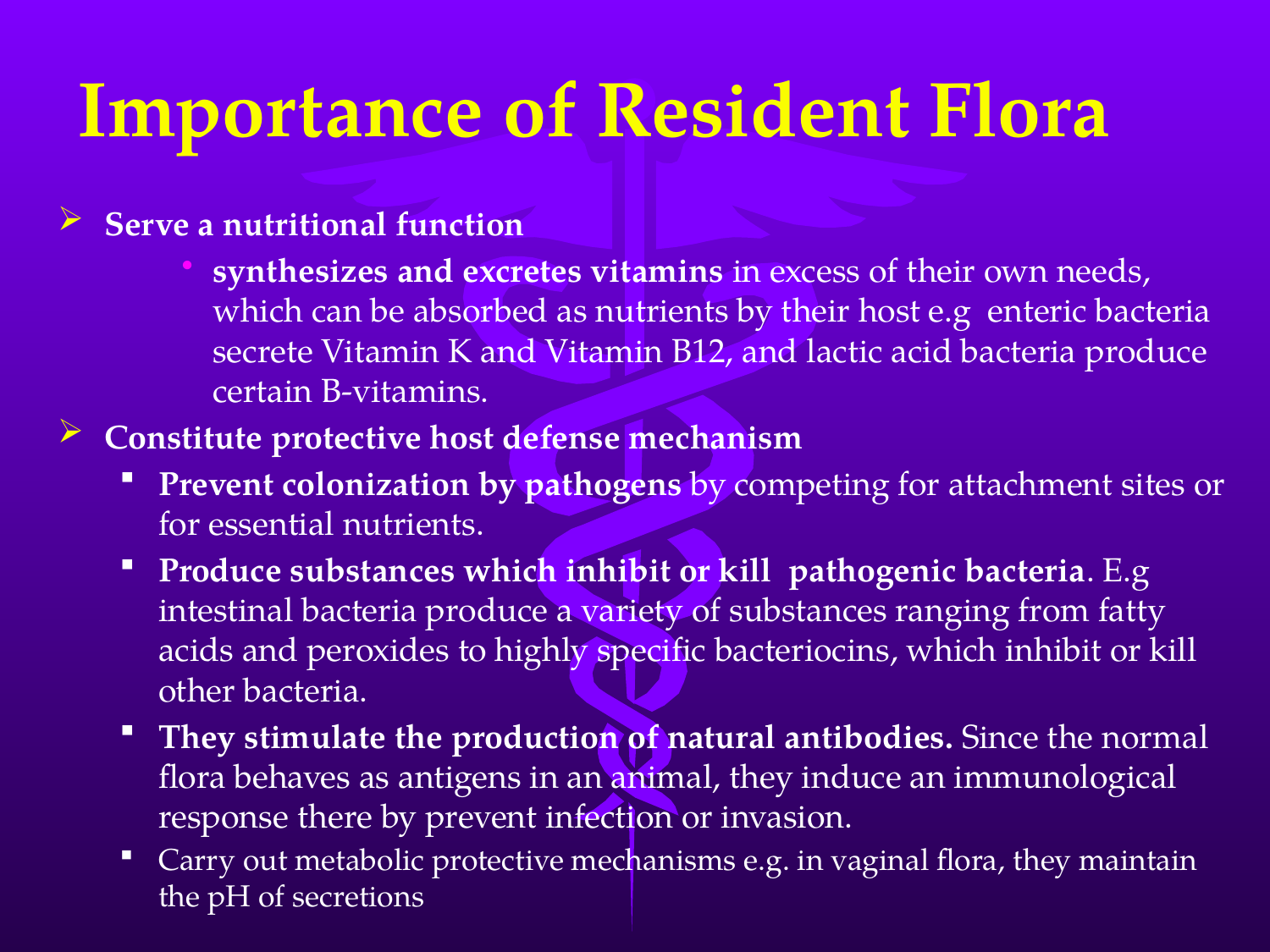

# Importance of Resident Flora
Serve a nutritional function
synthesizes and excretes vitamins in excess of their own needs, which can be absorbed as nutrients by their host e.g  enteric bacteria secrete Vitamin K and Vitamin B12, and lactic acid bacteria produce certain B-vitamins.
Constitute protective host defense mechanism
Prevent colonization by pathogens by competing for attachment sites or for essential nutrients.
Produce substances which inhibit or kill  pathogenic bacteria. E.g intestinal bacteria produce a variety of substances ranging from fatty acids and peroxides to highly specific bacteriocins, which inhibit or kill other bacteria.
They stimulate the production of natural antibodies. Since the normal flora behaves as antigens in an animal, they induce an immunological response there by prevent infection or invasion.
Carry out metabolic protective mechanisms e.g. in vaginal flora, they maintain the pH of secretions